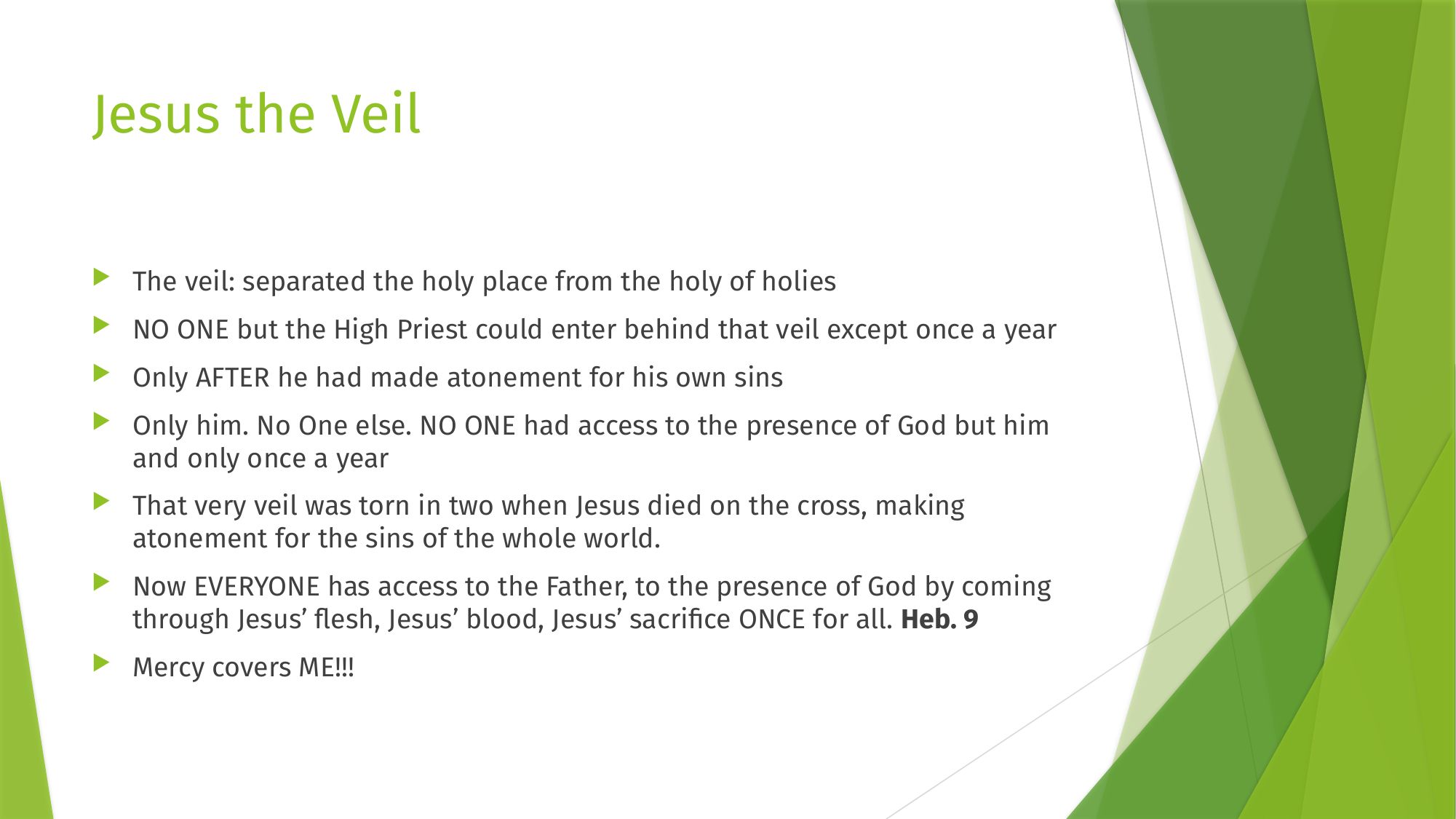

# Jesus the Veil
The veil: separated the holy place from the holy of holies
NO ONE but the High Priest could enter behind that veil except once a year
Only AFTER he had made atonement for his own sins
Only him. No One else. NO ONE had access to the presence of God but him and only once a year
That very veil was torn in two when Jesus died on the cross, making atonement for the sins of the whole world.
Now EVERYONE has access to the Father, to the presence of God by coming through Jesus’ flesh, Jesus’ blood, Jesus’ sacrifice ONCE for all. Heb. 9
Mercy covers ME!!!